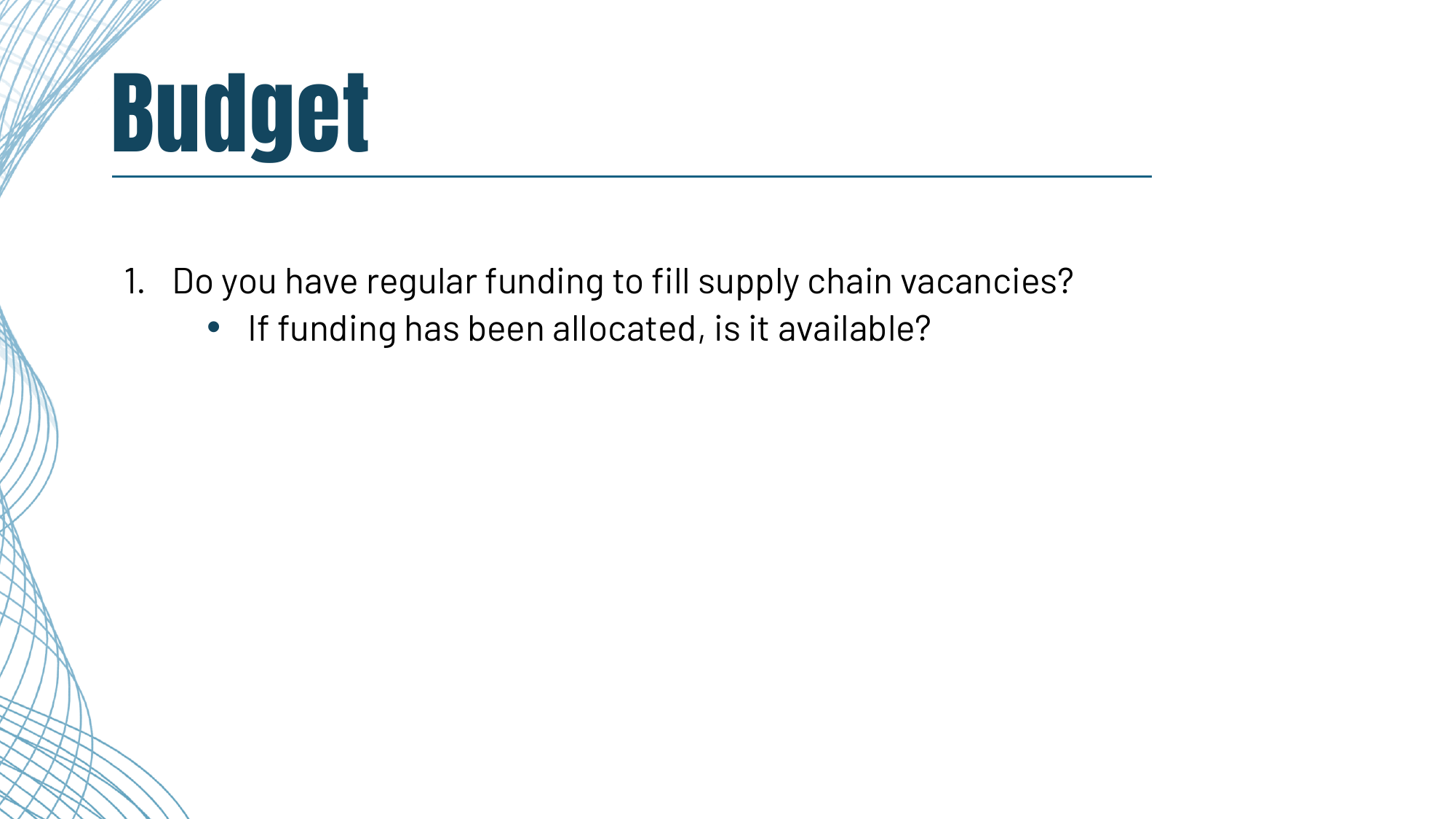

# Budget
1.	Do you have regular funding to fill supply chain vacancies?
If funding has been allocated, is it available?